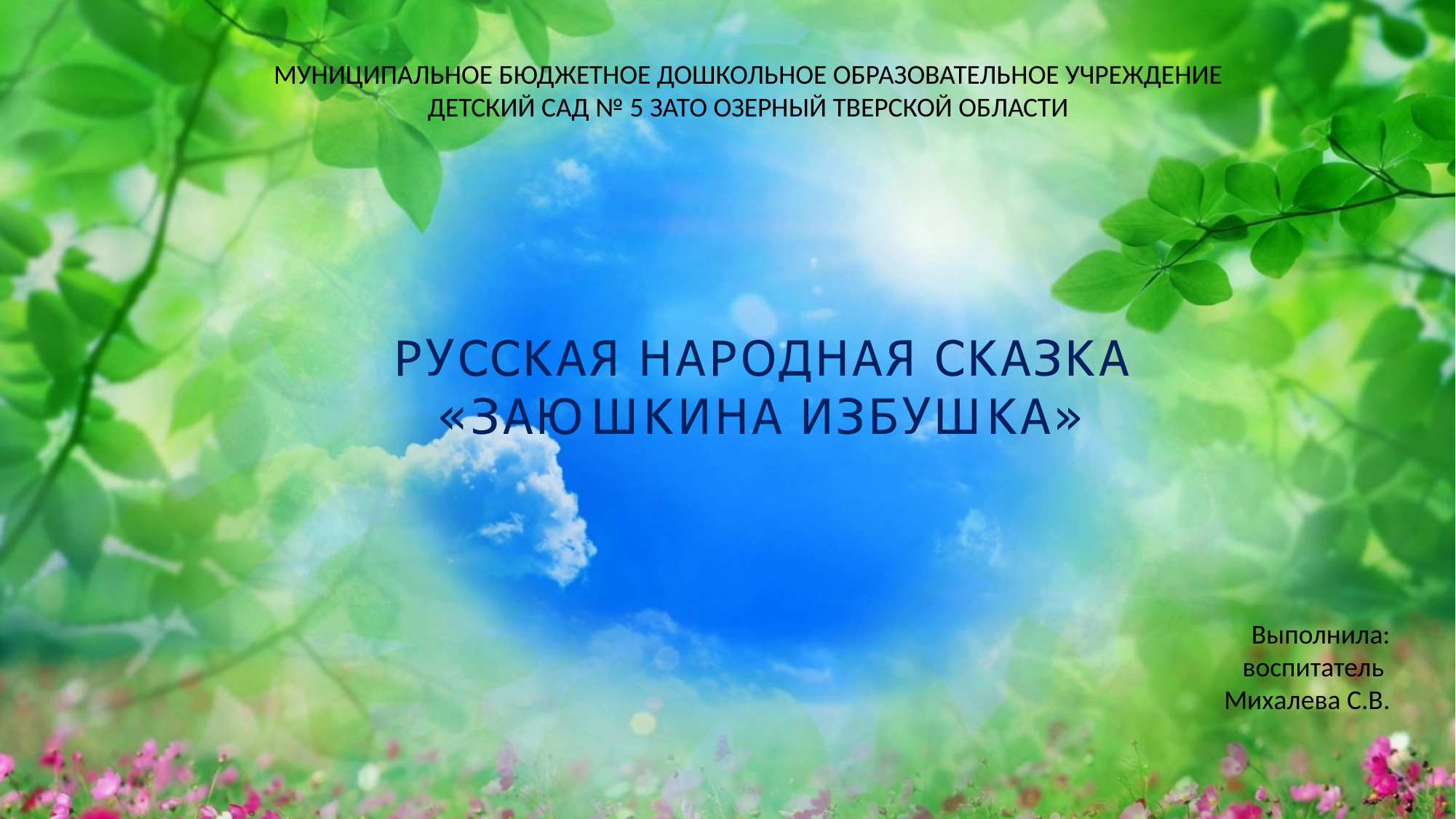

МУНИЦИПАЛЬНОЕ БЮДЖЕТНОЕ ДОШКОЛЬНОЕ ОБРАЗОВАТЕЛЬНОЕ УЧРЕЖДЕНИЕ
ДЕТСКИЙ САД № 5 ЗАТО ОЗEРНЫЙ ТВЕРСКОЙ ОБЛАСТИ

РУССКАЯ НАРОДНАЯ СКАЗКА
«ЗАЮШКИНА ИЗБУШКА»
Выполнила:
 воспитатель
Михалева С.В.